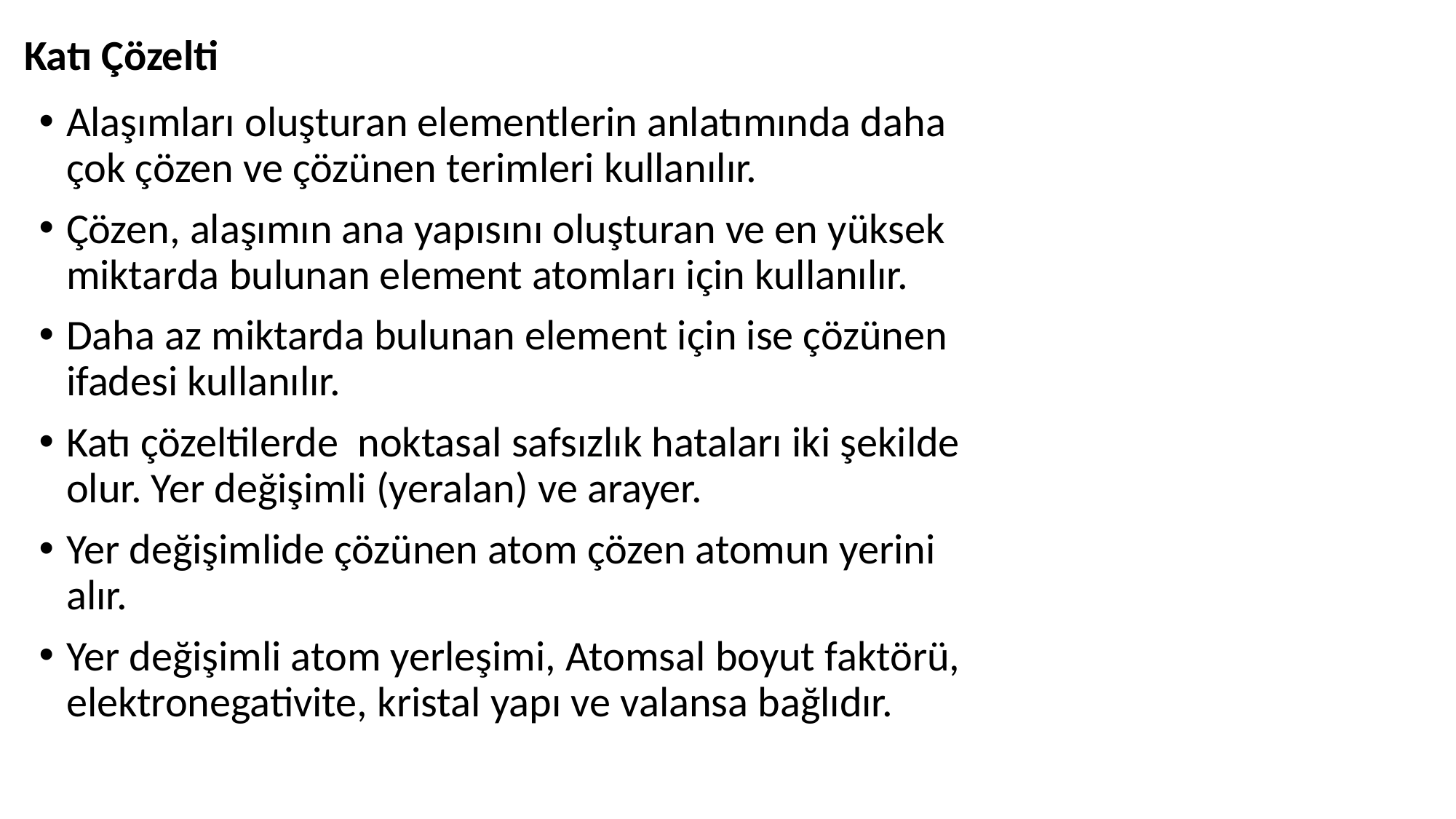

# Katı Çözelti
Alaşımları oluşturan elementlerin anlatımında daha çok çözen ve çözünen terimleri kullanılır.
Çözen, alaşımın ana yapısını oluşturan ve en yüksek miktarda bulunan element atomları için kullanılır.
Daha az miktarda bulunan element için ise çözünen ifadesi kullanılır.
Katı çözeltilerde  noktasal safsızlık hataları iki şekilde olur. Yer değişimli (yeralan) ve arayer.
Yer değişimlide çözünen atom çözen atomun yerini alır.
Yer değişimli atom yerleşimi, Atomsal boyut faktörü, elektronegativite, kristal yapı ve valansa bağlıdır.